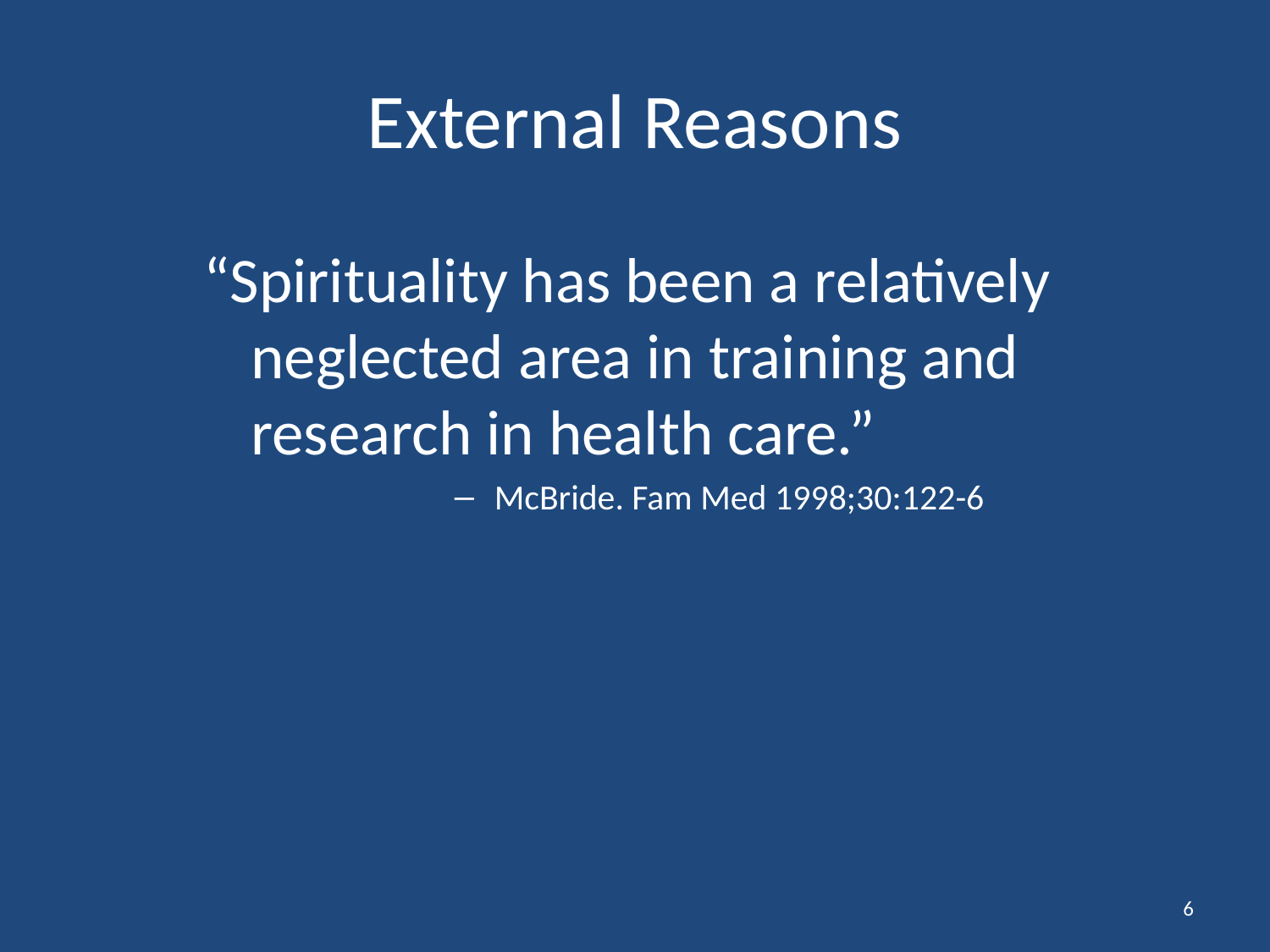

# External Reasons
“Spirituality has been a relatively neglected area in training and research in health care.”
McBride. Fam Med 1998;30:122-6
6